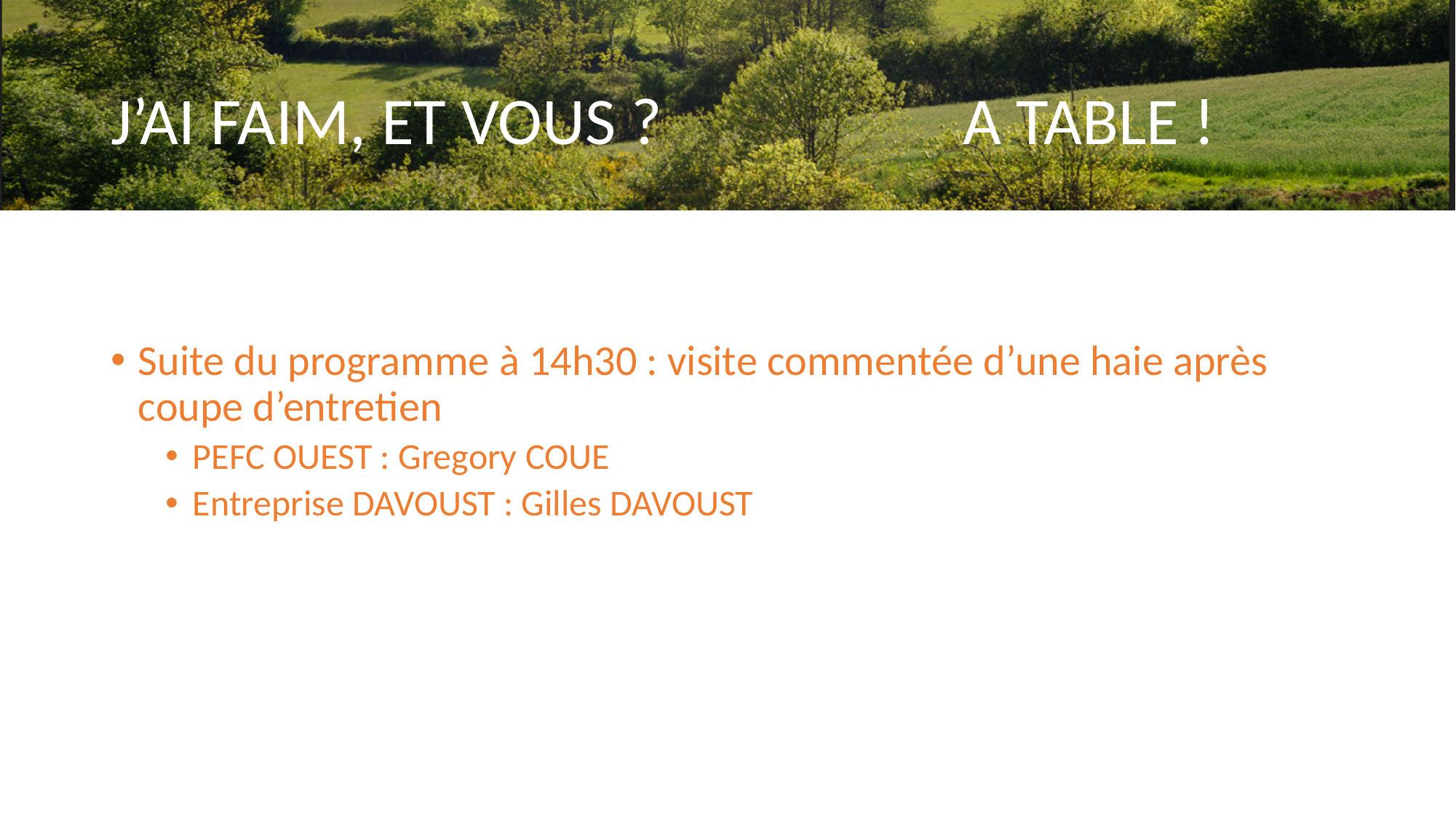

# J’AI FAIM, ET VOUS ?                    A TABLE !
Suite du programme à 14h30 : visite commentée d’une haie après coupe d’entretien
PEFC OUEST : Gregory COUE
Entreprise DAVOUST : Gilles DAVOUST